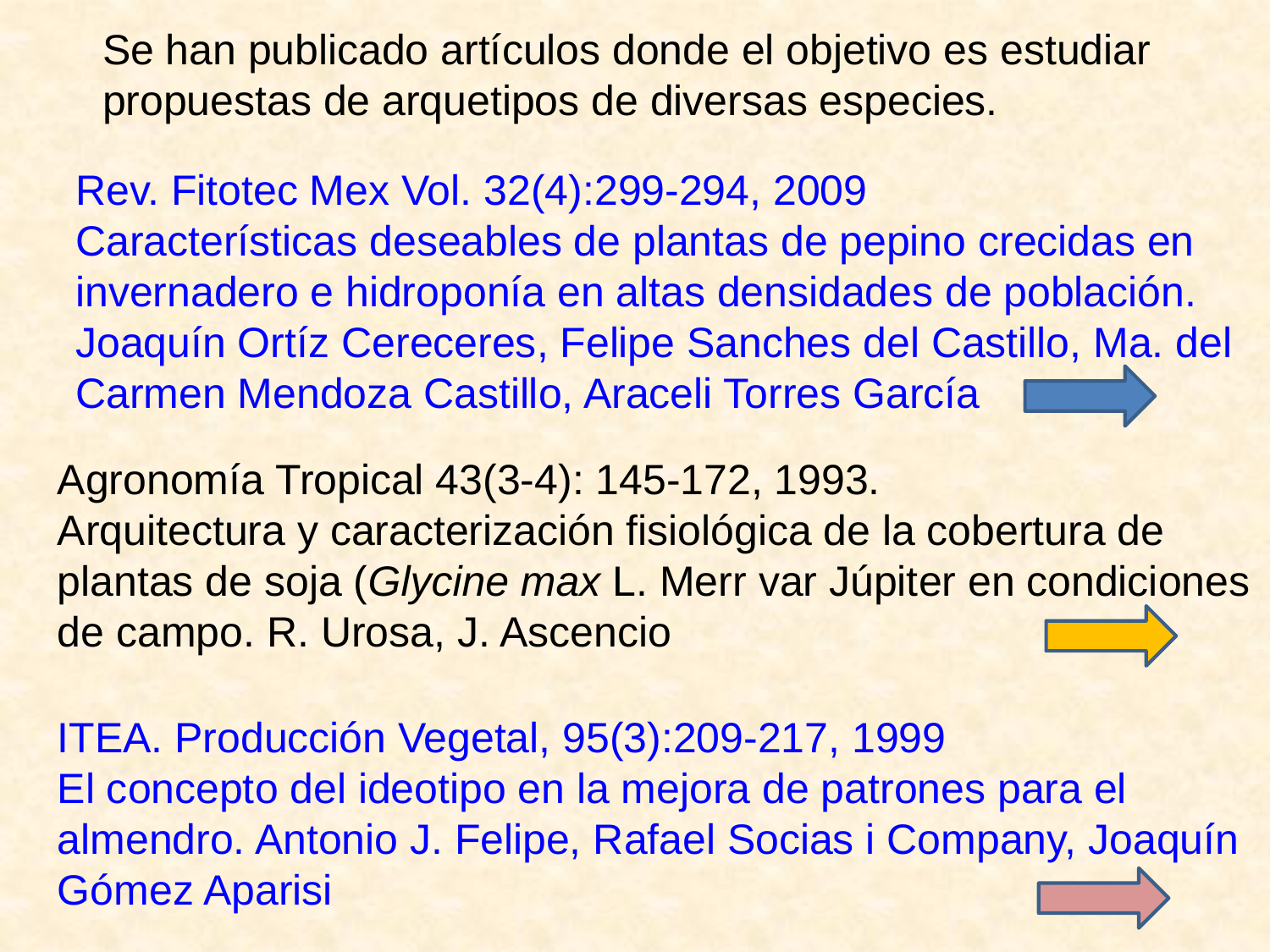

Se han publicado artículos donde el objetivo es estudiar propuestas de arquetipos de diversas especies.
Rev. Fitotec Mex Vol. 32(4):299-294, 2009
Características deseables de plantas de pepino crecidas en invernadero e hidroponía en altas densidades de población. Joaquín Ortíz Cereceres, Felipe Sanches del Castillo, Ma. del Carmen Mendoza Castillo, Araceli Torres García

Agronomía Tropical 43(3-4): 145-172, 1993.
Arquitectura y caracterización fisiológica de la cobertura de plantas de soja (Glycine max L. Merr var Júpiter en condiciones de campo. R. Urosa, J. Ascencio

ITEA. Producción Vegetal, 95(3):209-217, 1999
El concepto del ideotipo en la mejora de patrones para el almendro. Antonio J. Felipe, Rafael Socias i Company, Joaquín Gómez Aparisi